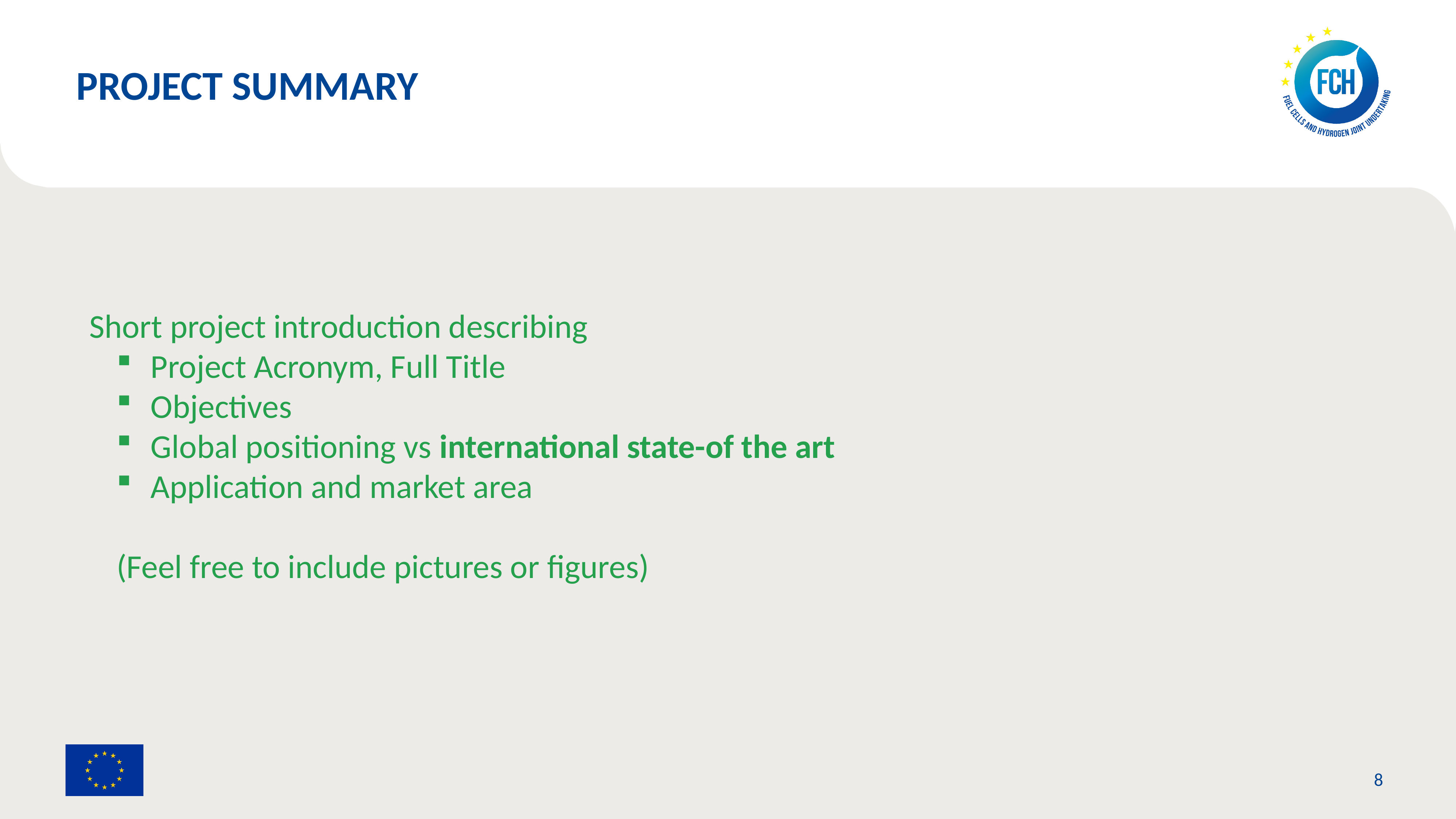

PROJECT SUMMARY
Short project introduction describing
Project Acronym, Full Title
Objectives
Global positioning vs international state-of the art
Application and market area

(Feel free to include pictures or figures)
8